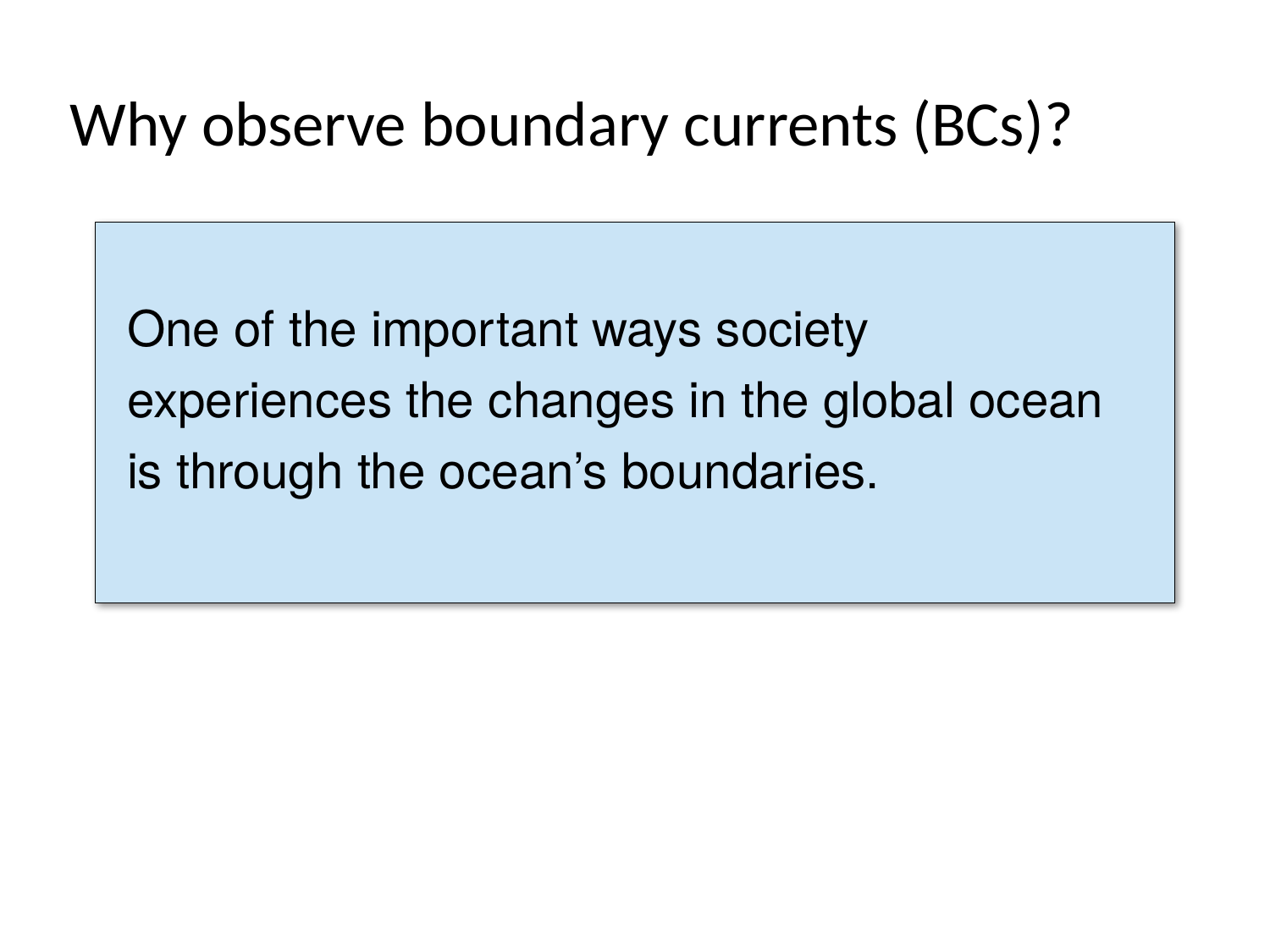

Why observe boundary currents (BCs)?

One of the important ways society experiences the changes in the global ocean  is through the ocean’s boundaries.